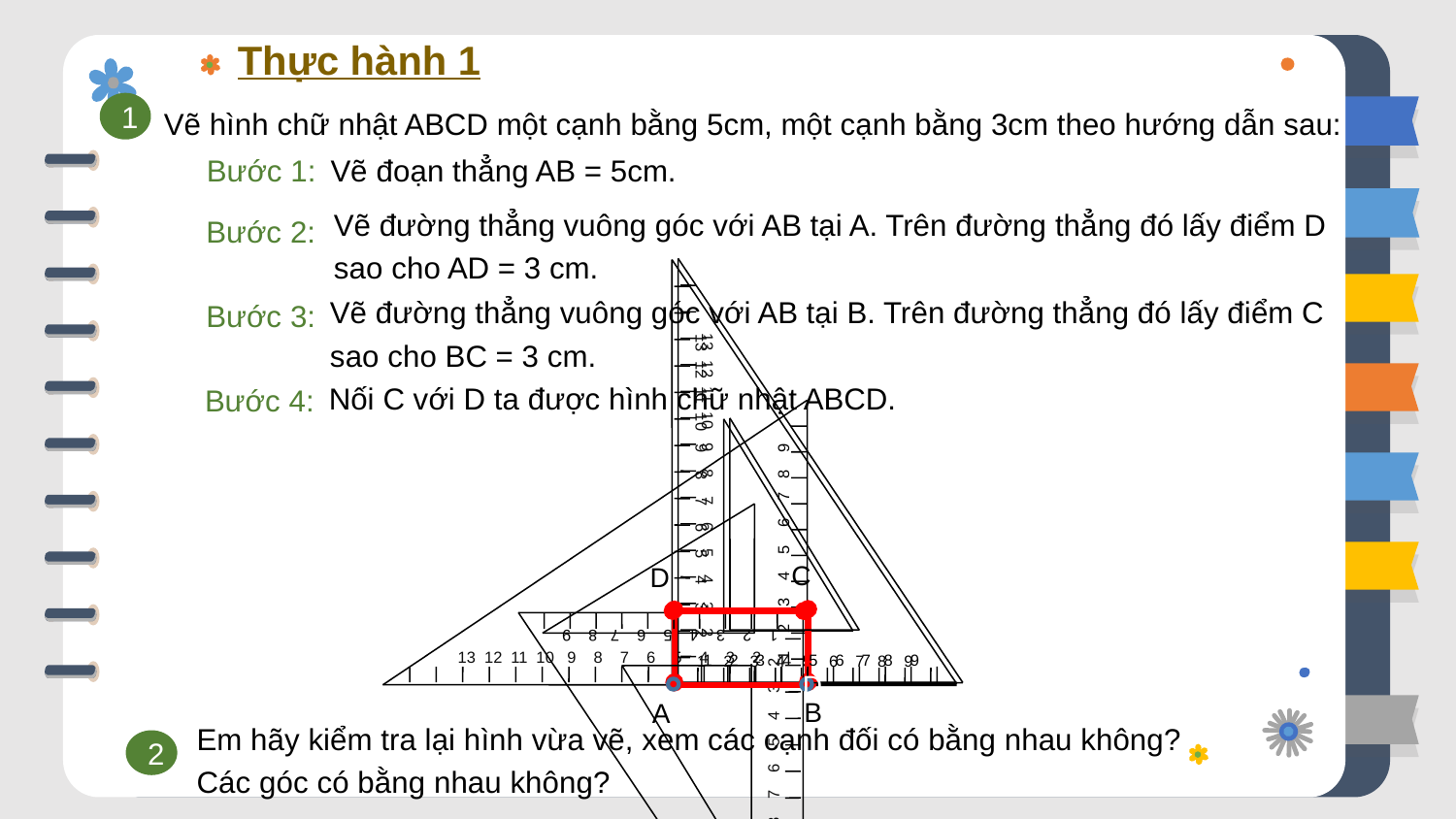

Thực hành 1
Vẽ hình chữ nhật ABCD một cạnh bằng 5cm, một cạnh bằng 3cm theo hướng dẫn sau:
1
Vẽ đoạn thẳng AB = 5cm.
Bước 1:
Vẽ đường thẳng vuông góc với AB tại A. Trên đường thẳng đó lấy điểm D sao cho AD = 3 cm.
Bước 2:

13  12  11  10   9    8    7    6    5    4    3    2
1    2    3    4    5    6    7   8    9

1    2    3    4    5    6    7   8    9

13  12  11  10   9    8    7    6    5    4    3    2
Vẽ đường thẳng vuông góc với AB tại B. Trên đường thẳng đó lấy điểm C sao cho BC = 3 cm.
Bước 3:

13  12  11  10   9    8    7    6    5    4    3    2
1    2    3    4    5    6    7   8    9
Nối C với D ta được hình chữ nhật ABCD.
Bước 4:
C
D

13  12  11  10   9    8    7    6    5    4    3    2
1    2    3    4    5    6    7   8    9

D
B
A
Em hãy kiểm tra lại hình vừa vẽ, xem các cạnh đối có bằng nhau không? Các góc có bằng nhau không?
2